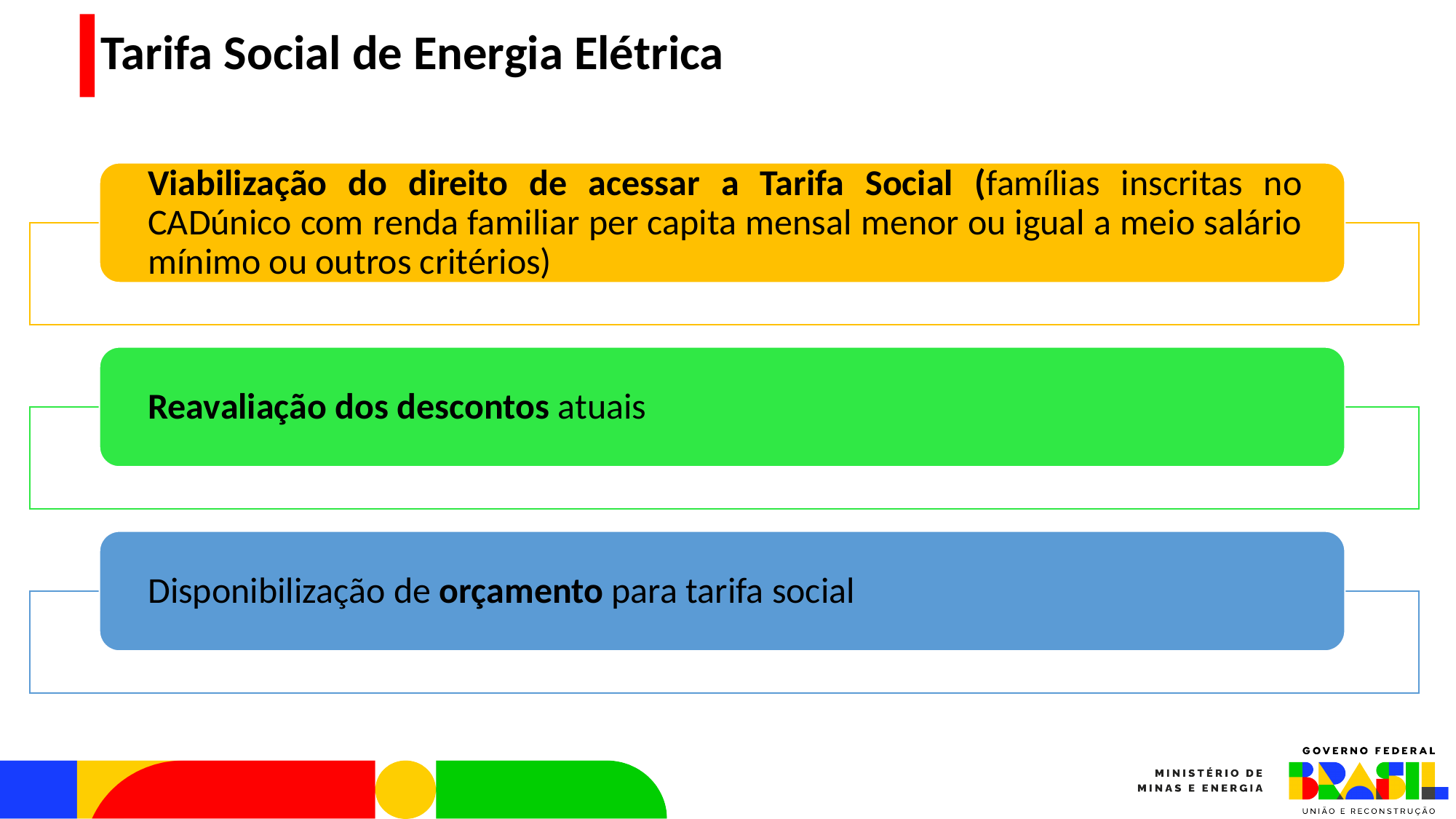

Tarifa Social de Energia Elétrica
Viabilização do direito de acessar a Tarifa Social (famílias inscritas no CADúnico com renda familiar per capita mensal menor ou igual a meio salário mínimo ou outros critérios)
Reavaliação dos descontos atuais
Disponibilização de orçamento para tarifa social